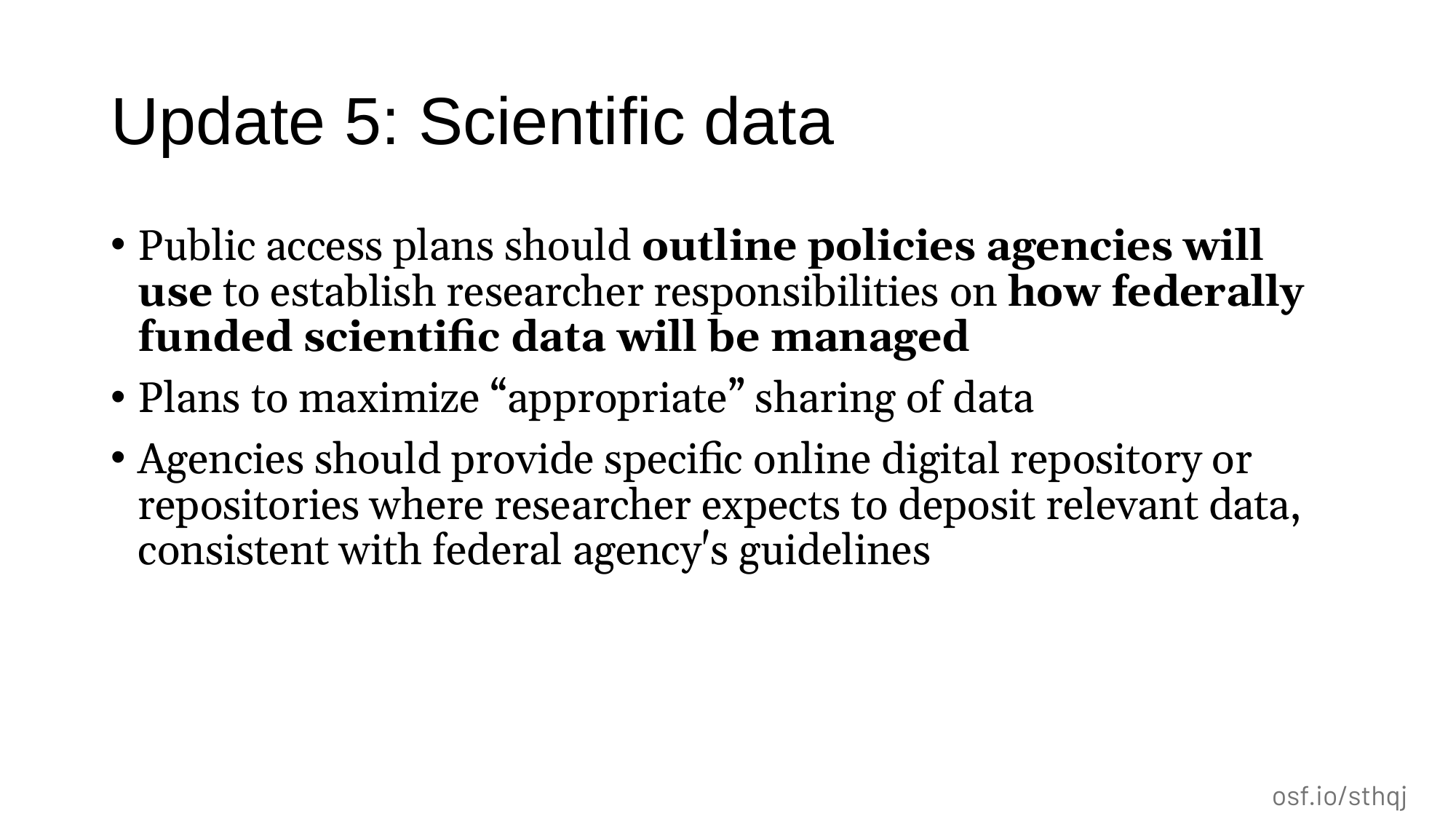

# Update 5: Scientific data
Public access plans should outline policies agencies will use to establish researcher responsibilities on how federally funded scientific data will be managed
Plans to maximize “appropriate” sharing of data
Agencies should provide specific online digital repository or repositories where researcher expects to deposit relevant data, consistent with federal agency's guidelines